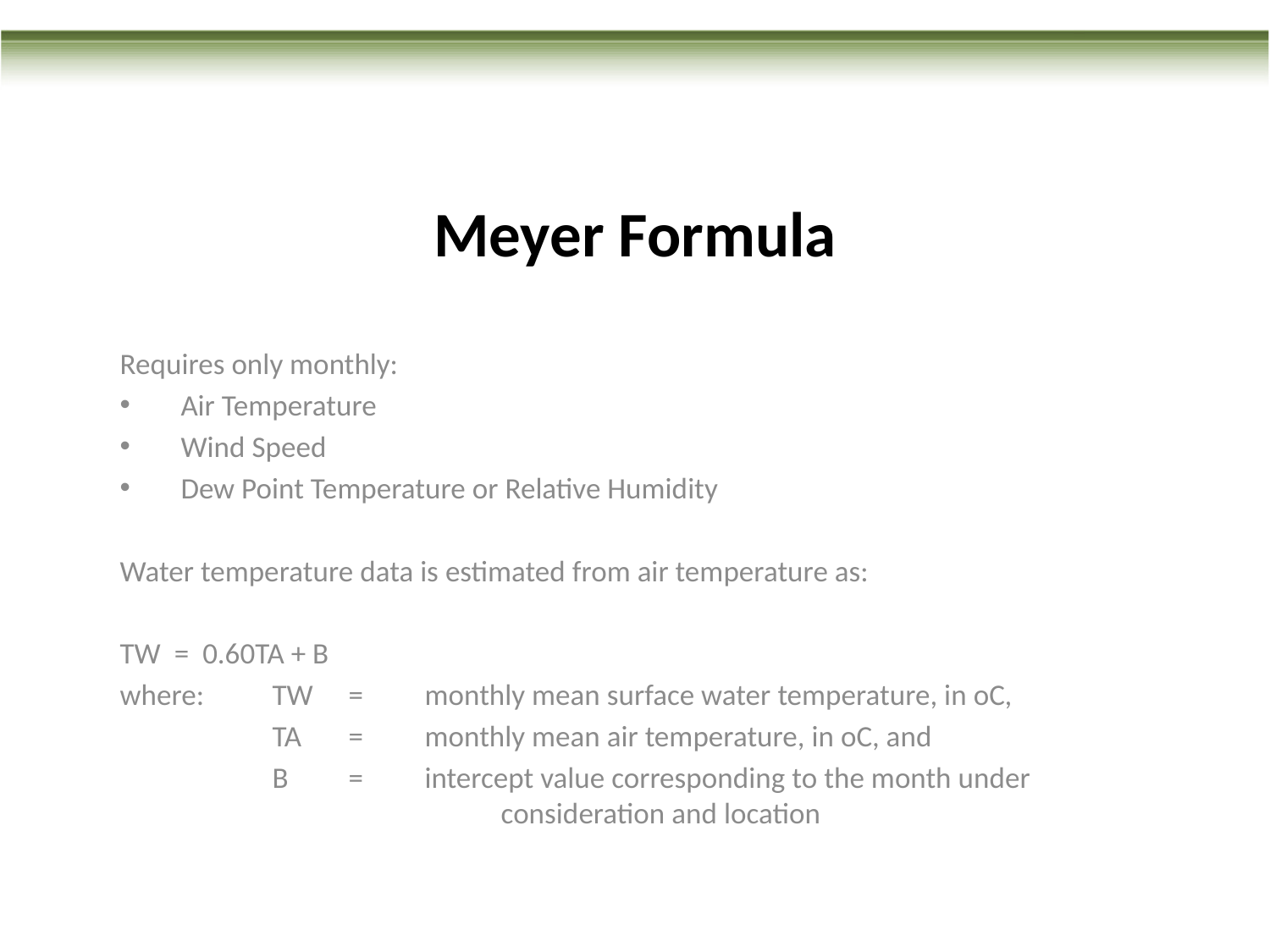

# Meyer Formula
Requires only monthly:
Air Temperature
Wind Speed
Dew Point Temperature or Relative Humidity

Water temperature data is estimated from air temperature as:

TW  =  0.60TA + B
where:	TW	=	monthly mean surface water temperature, in oC,
		TA	=	monthly mean air temperature, in oC, and
		B	=	intercept value corresponding to the month under 						consideration and location